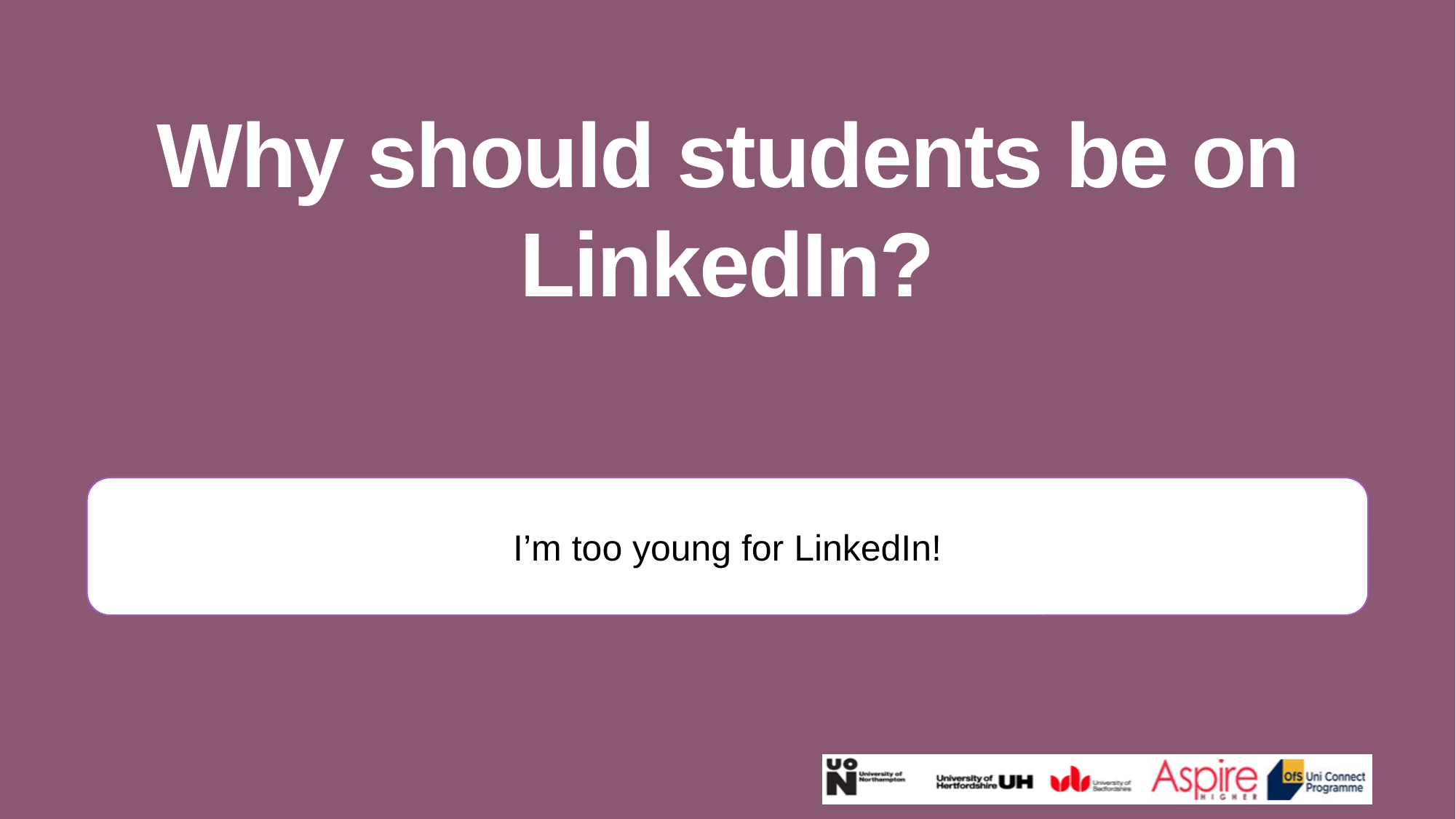

Why should students be on LinkedIn?

I’m too young for LinkedIn!